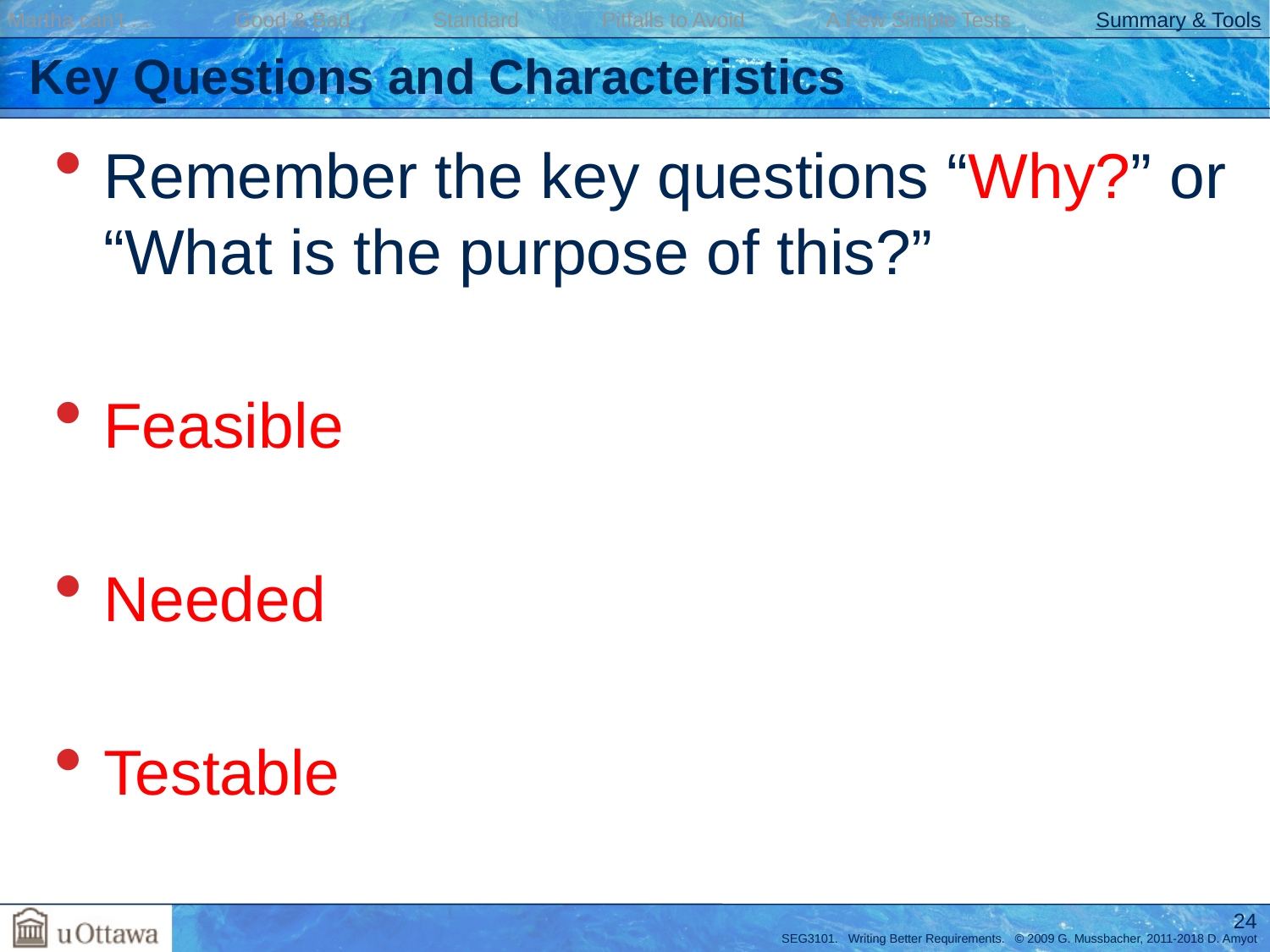

Martha can’t …              Good & Bad              Standard              Pitfalls to Avoid              A Few Simple Tests              Summary & Tools
# Key Questions and Characteristics
Remember the key questions “Why?” or “What is the purpose of this?”

Feasible

Needed

Testable
24